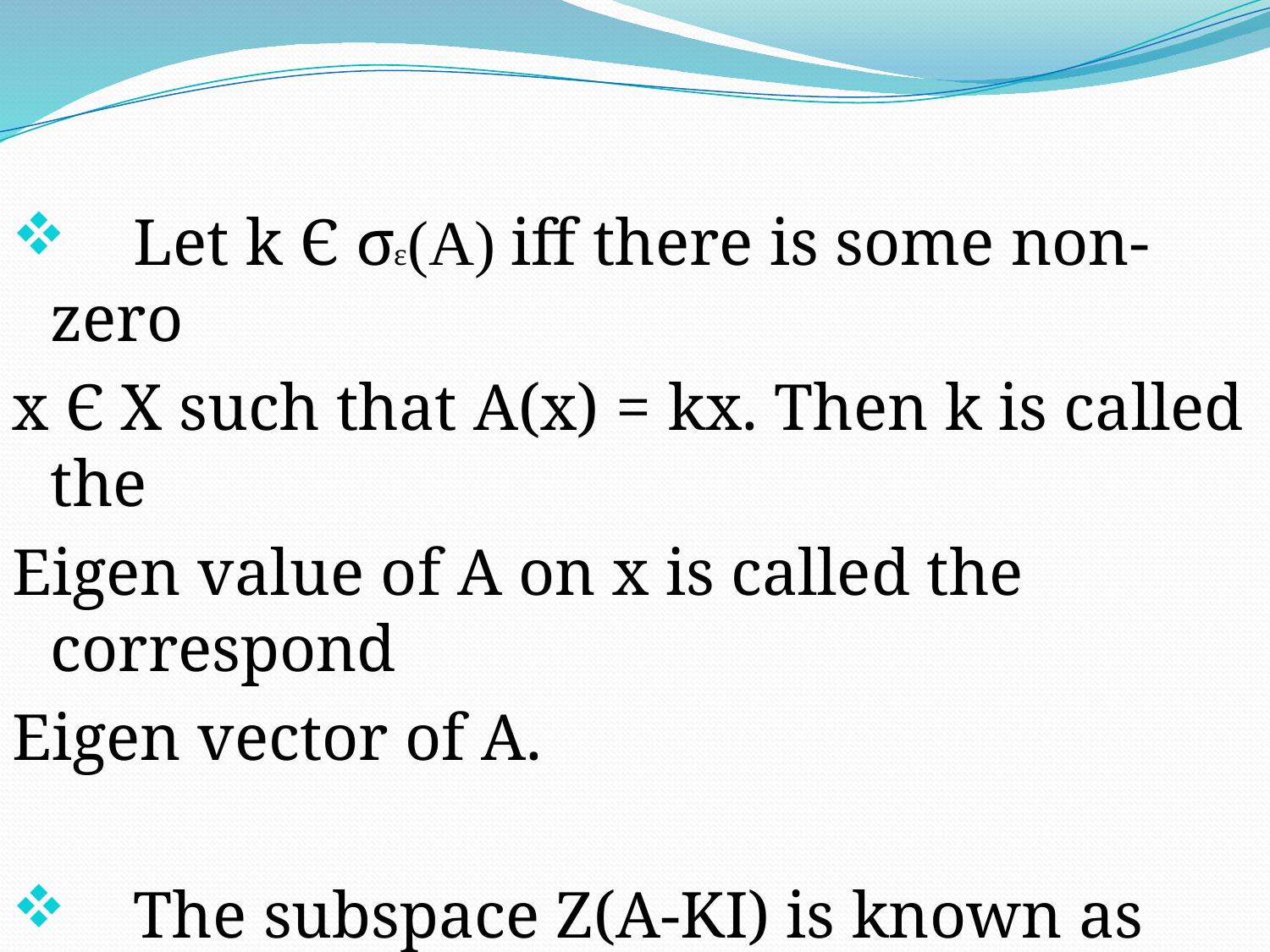

Let k Є σɛ(A) iff there is some non-zero
x Є X such that A(x) = kx. Then k is called the
Eigen value of A on x is called the correspond
Eigen vector of A.

    The subspace Z(A-KI) is known as Eigen
space of A.